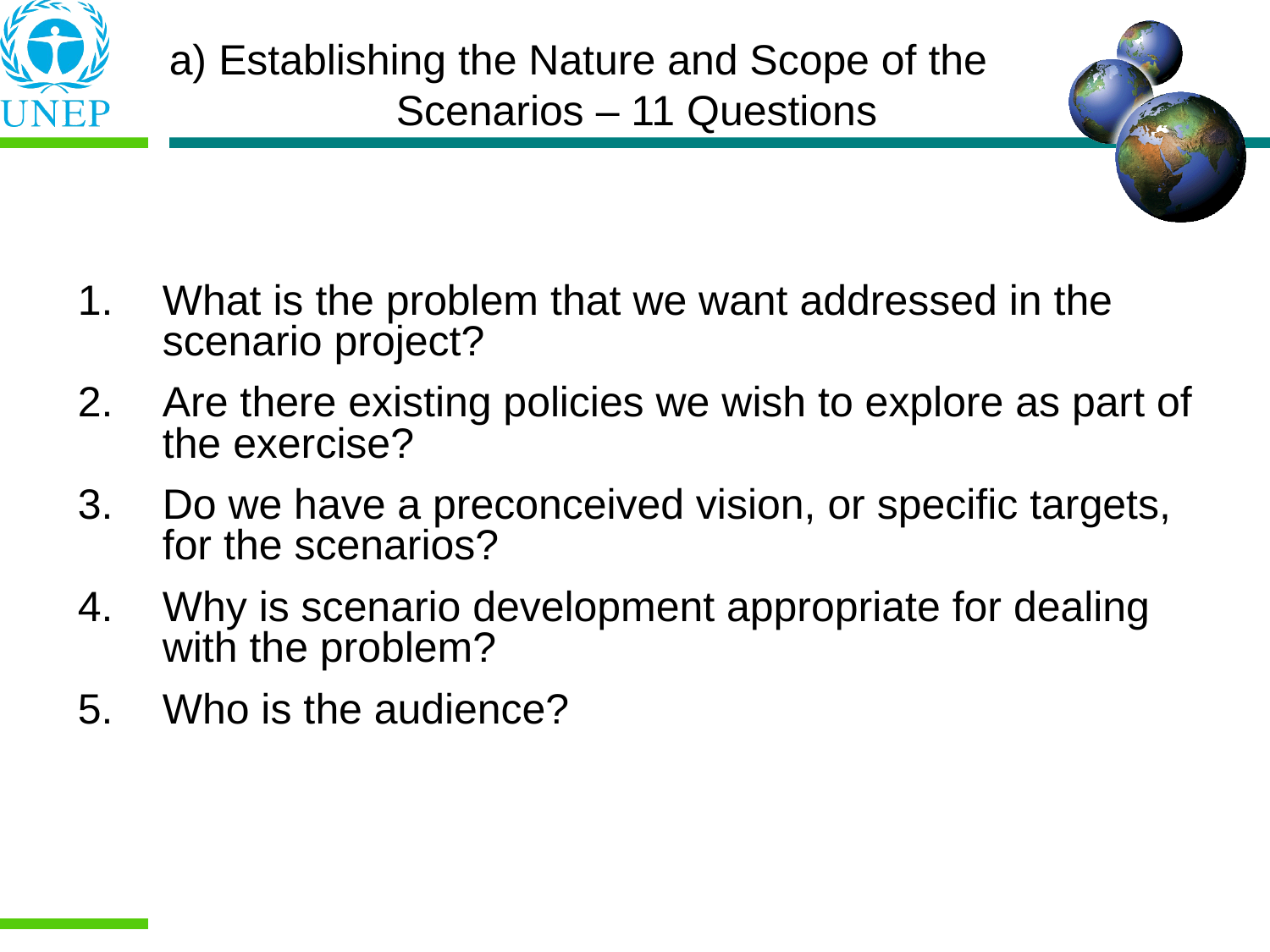

# a) Establishing the Nature and Scope of the Scenarios – 11 Questions
What is the problem that we want addressed in the scenario project?
Are there existing policies we wish to explore as part of the exercise?
Do we have a preconceived vision, or specific targets, for the scenarios?
Why is scenario development appropriate for dealing with the problem?
Who is the audience?